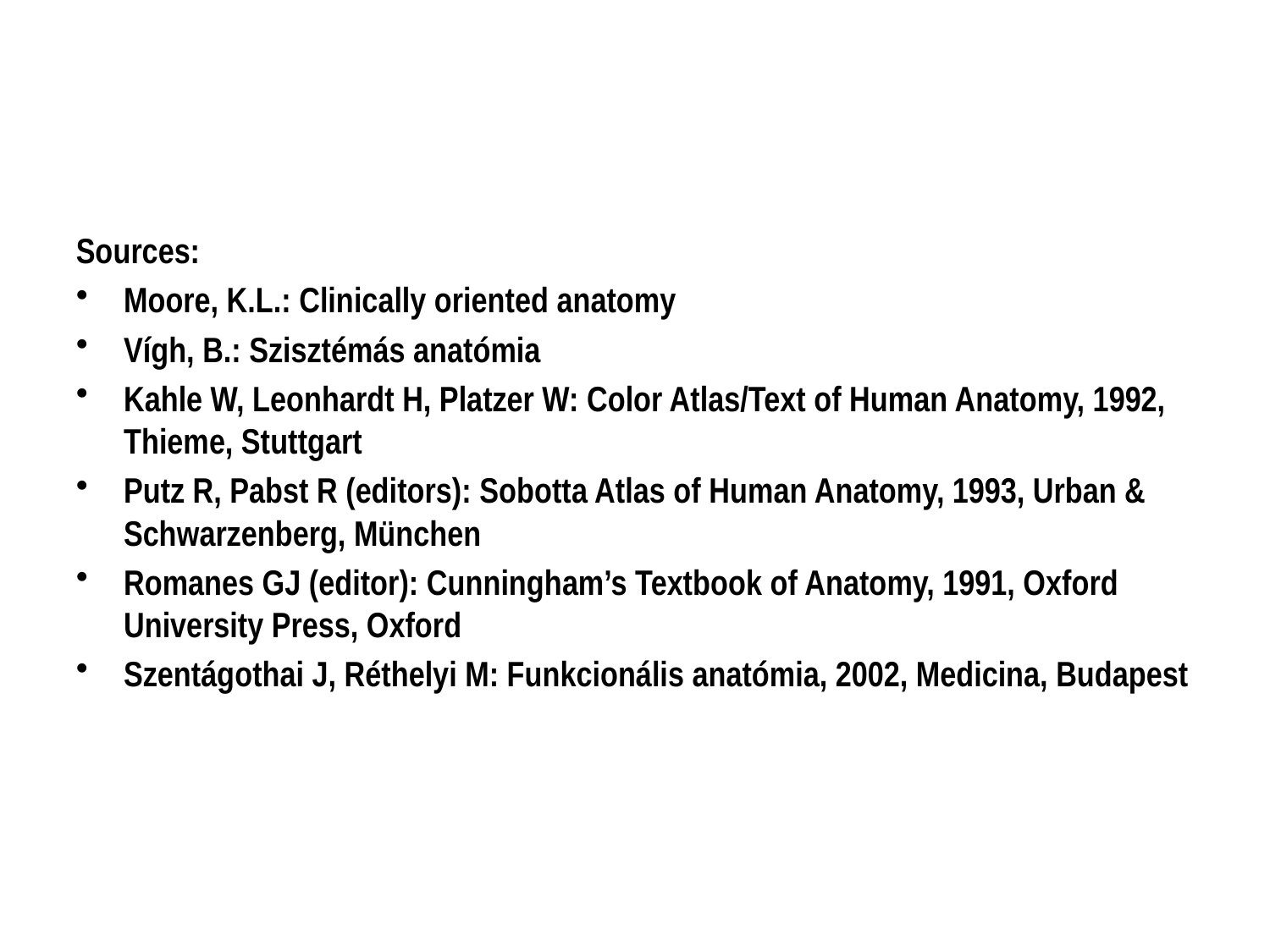

Sources:
Moore, K.L.: Clinically oriented anatomy
Vígh, B.: Szisztémás anatómia
Kahle W, Leonhardt H, Platzer W: Color Atlas/Text of Human Anatomy, 1992, Thieme, Stuttgart
Putz R, Pabst R (editors): Sobotta Atlas of Human Anatomy, 1993, Urban & Schwarzenberg, München
Romanes GJ (editor): Cunningham’s Textbook of Anatomy, 1991, Oxford University Press, Oxford
Szentágothai J, Réthelyi M: Funkcionális anatómia, 2002, Medicina, Budapest